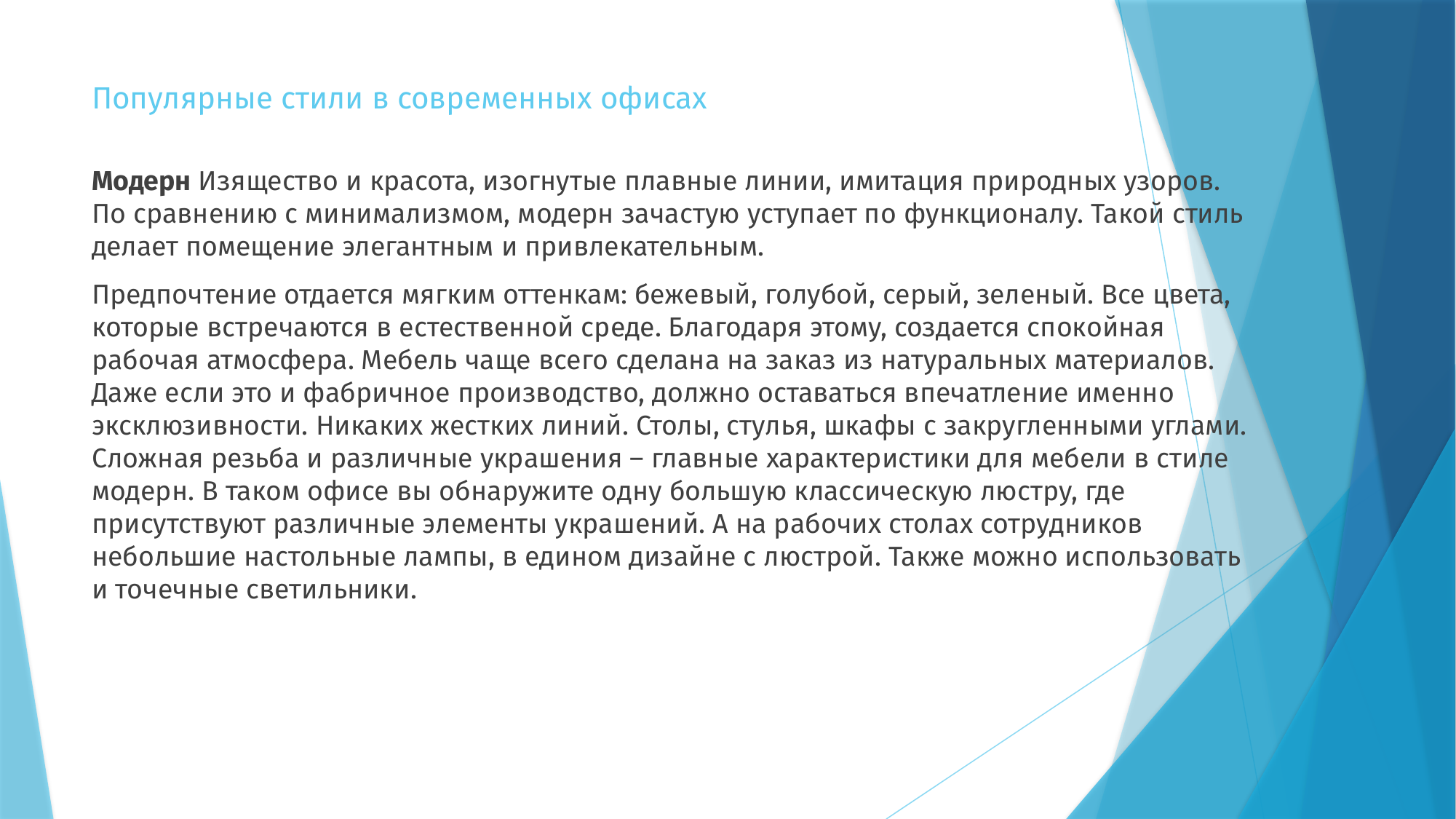

# Популярные стили в современных офисах
Модерн Изящество и красота, изогнутые плавные линии, имитация природных узоров. По сравнению с минимализмом, модерн зачастую уступает по функционалу. Такой стиль делает помещение элегантным и привлекательным.
Предпочтение отдается мягким оттенкам: бежевый, голубой, серый, зеленый. Все цвета, которые встречаются в естественной среде. Благодаря этому, создается спокойная рабочая атмосфера. Мебель чаще всего сделана на заказ из натуральных материалов. Даже если это и фабричное производство, должно оставаться впечатление именно эксклюзивности. Никаких жестких линий. Столы, стулья, шкафы с закругленными углами. Сложная резьба и различные украшения – главные характеристики для мебели в стиле модерн. В таком офисе вы обнаружите одну большую классическую люстру, где присутствуют различные элементы украшений. А на рабочих столах сотрудников небольшие настольные лампы, в едином дизайне с люстрой. Также можно использовать и точечные светильники.